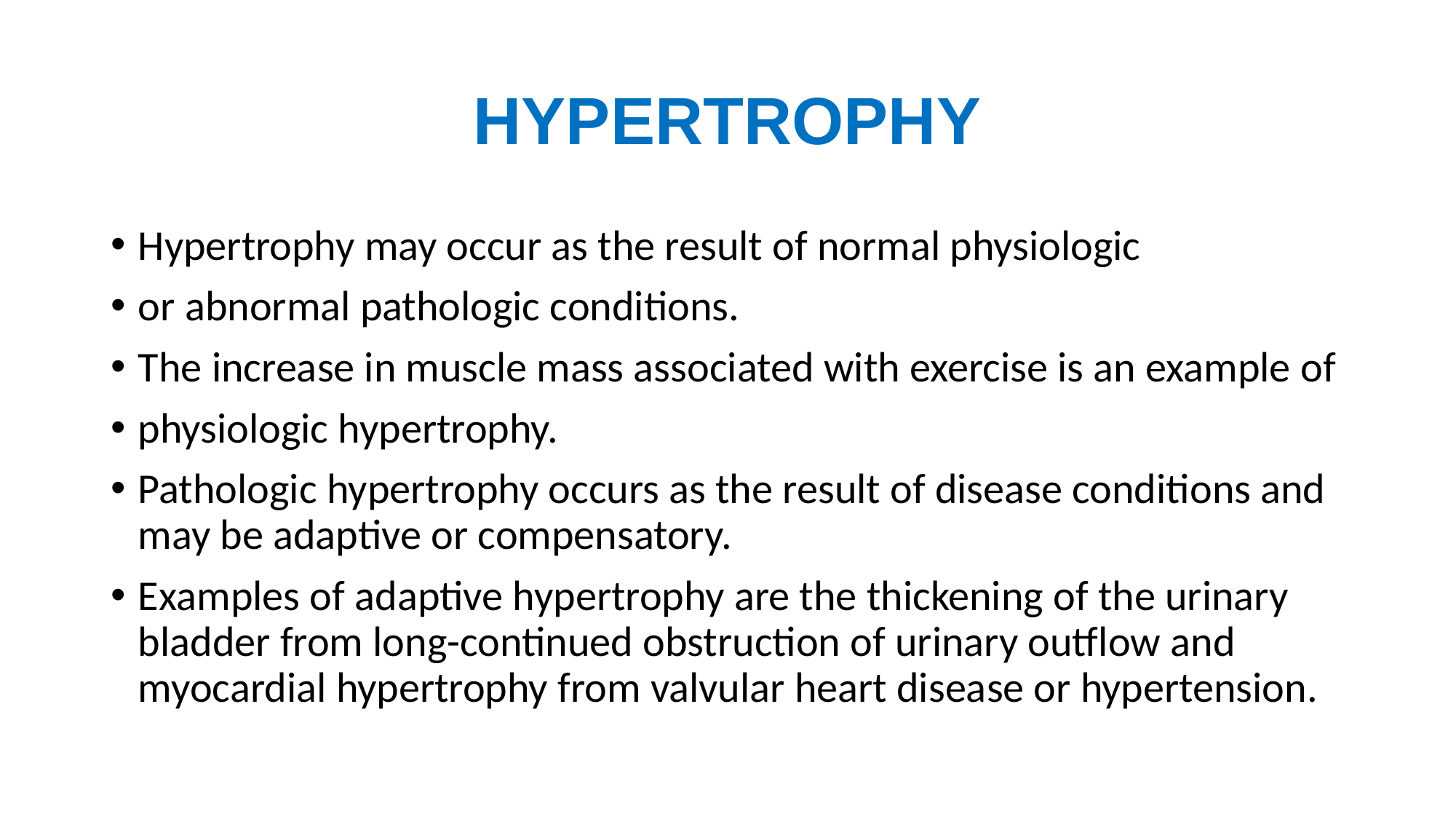

# HYPERTROPHY
Hypertrophy may occur as the result of normal physiologic
or abnormal pathologic conditions.
The increase in muscle mass associated with exercise is an example of
physiologic hypertrophy.
Pathologic hypertrophy occurs as the result of disease conditions and may be adaptive or compensatory.
Examples of adaptive hypertrophy are the thickening of the urinary bladder from long-continued obstruction of urinary outflow and myocardial hypertrophy from valvular heart disease or hypertension.